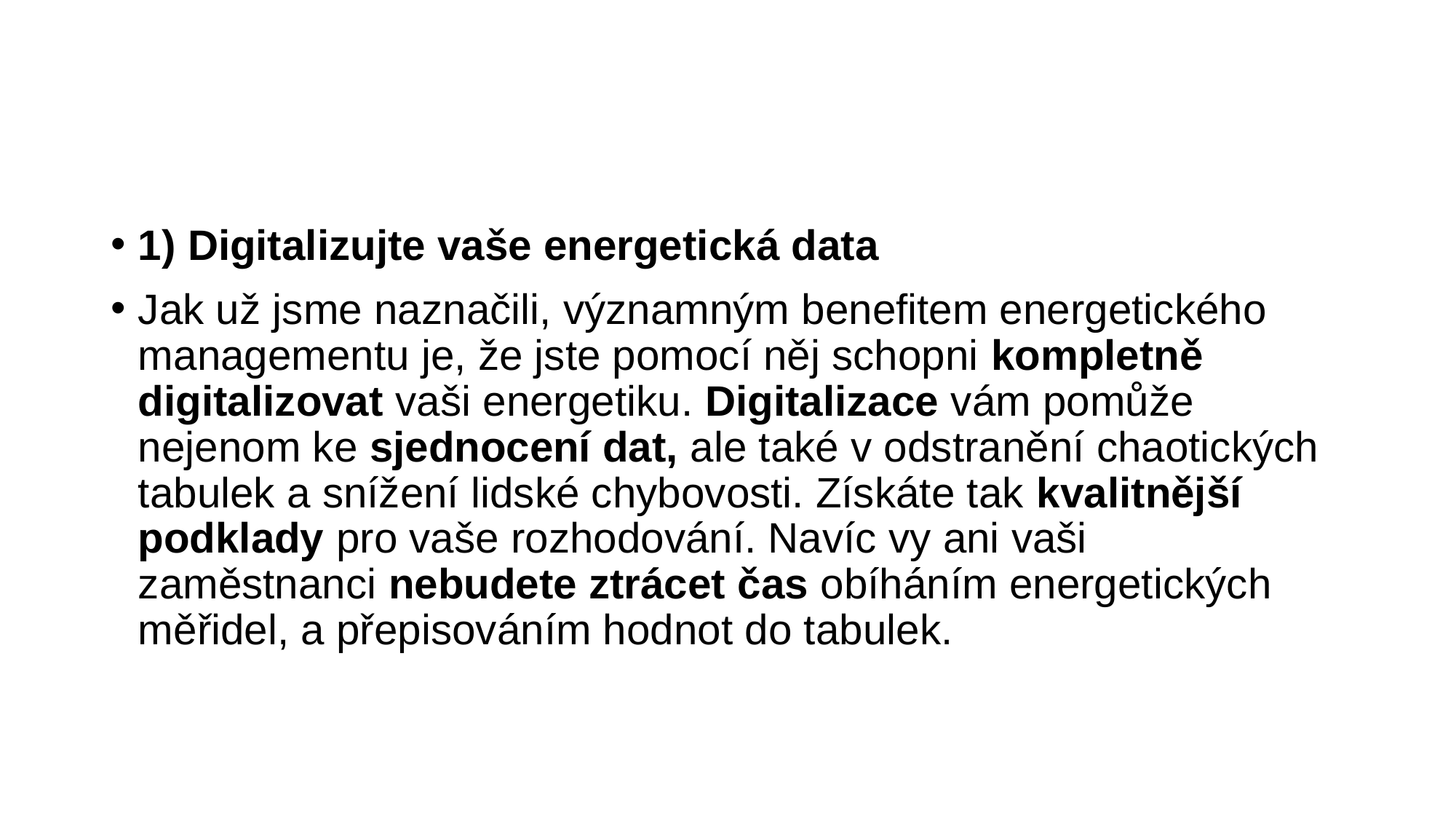

#
1) Digitalizujte vaše energetická data
Jak už jsme naznačili, významným benefitem energetického managementu je, že jste pomocí něj schopni kompletně digitalizovat vaši energetiku. Digitalizace vám pomůže nejenom ke sjednocení dat, ale také v odstranění chaotických tabulek a snížení lidské chybovosti. Získáte tak kvalitnější podklady pro vaše rozhodování. Navíc vy ani vaši zaměstnanci nebudete ztrácet čas obíháním energetických měřidel, a přepisováním hodnot do tabulek.